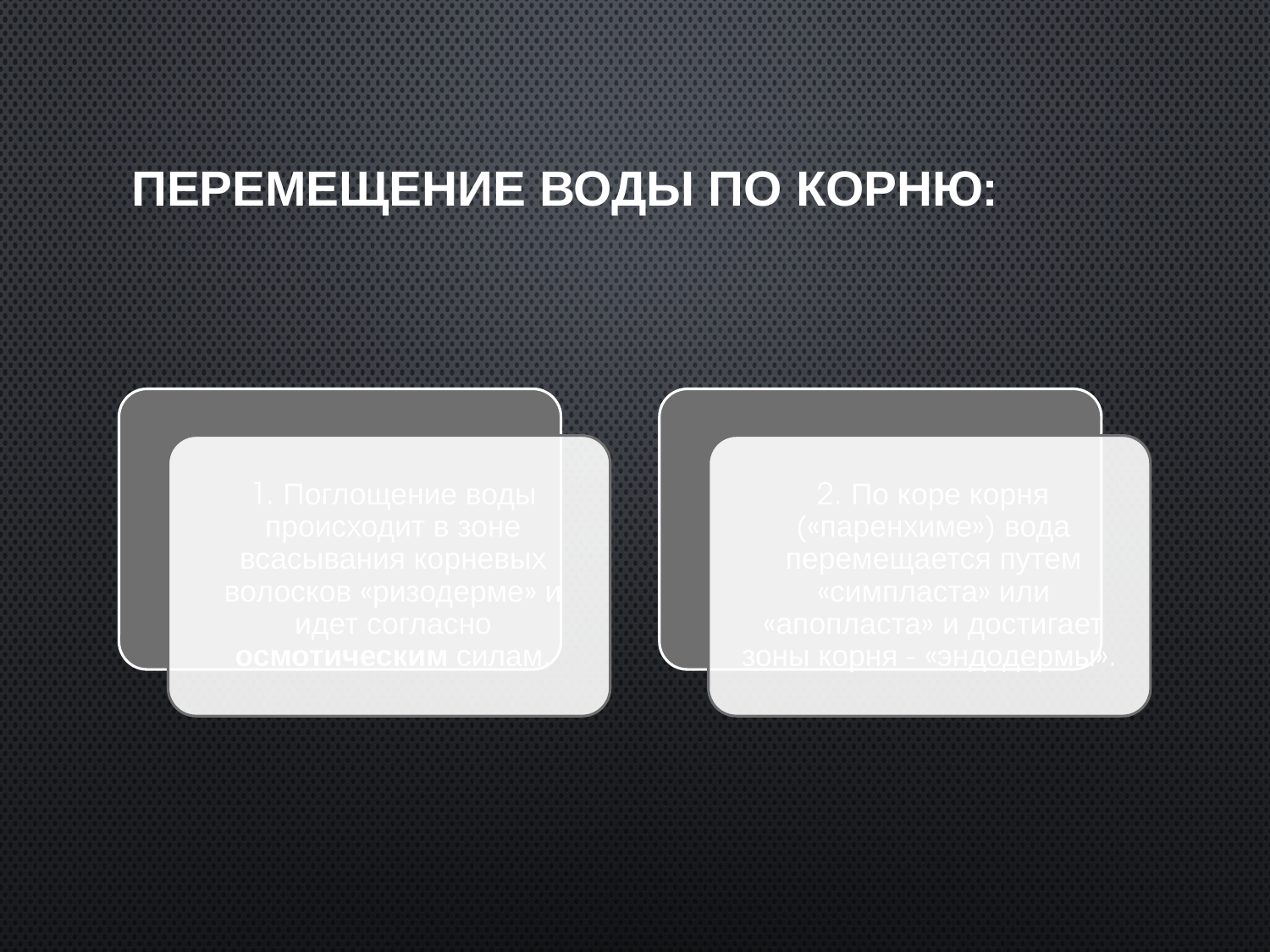

# Перемещение воды по корню:
1. Поглощение воды происходит в зоне всасывания корневых волосков «ризодерме» и идет согласно осмотическим силам.
2. По коре корня («паренхиме») вода перемещается путем «симпласта» или «апопласта» и достигает зоны корня - «эндодермы».